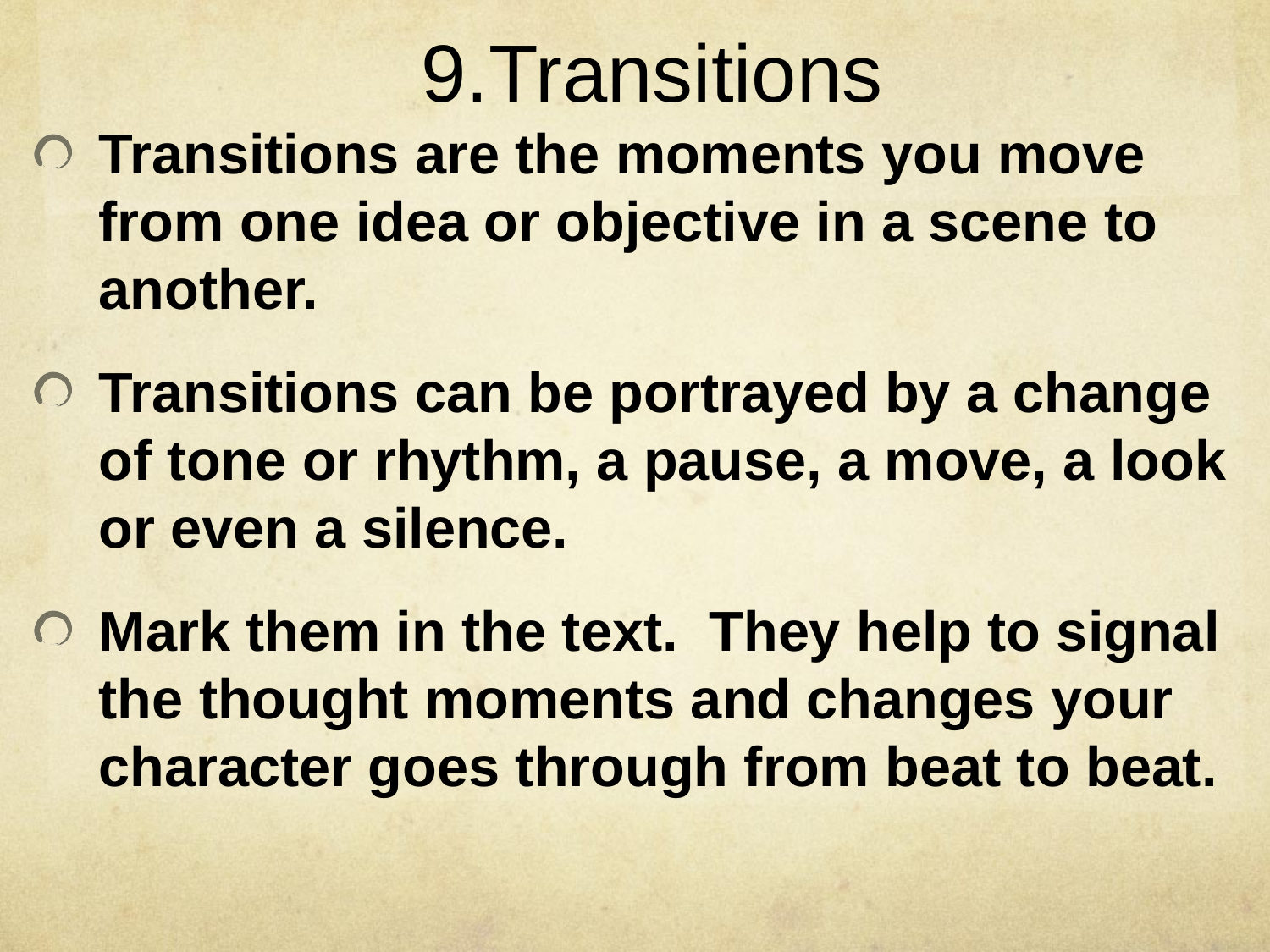

# 9.Transitions
Transitions are the moments you move from one idea or objective in a scene to another.
Transitions can be portrayed by a change of tone or rhythm, a pause, a move, a look or even a silence.
Mark them in the text.  They help to signal the thought moments and changes your character goes through from beat to beat.